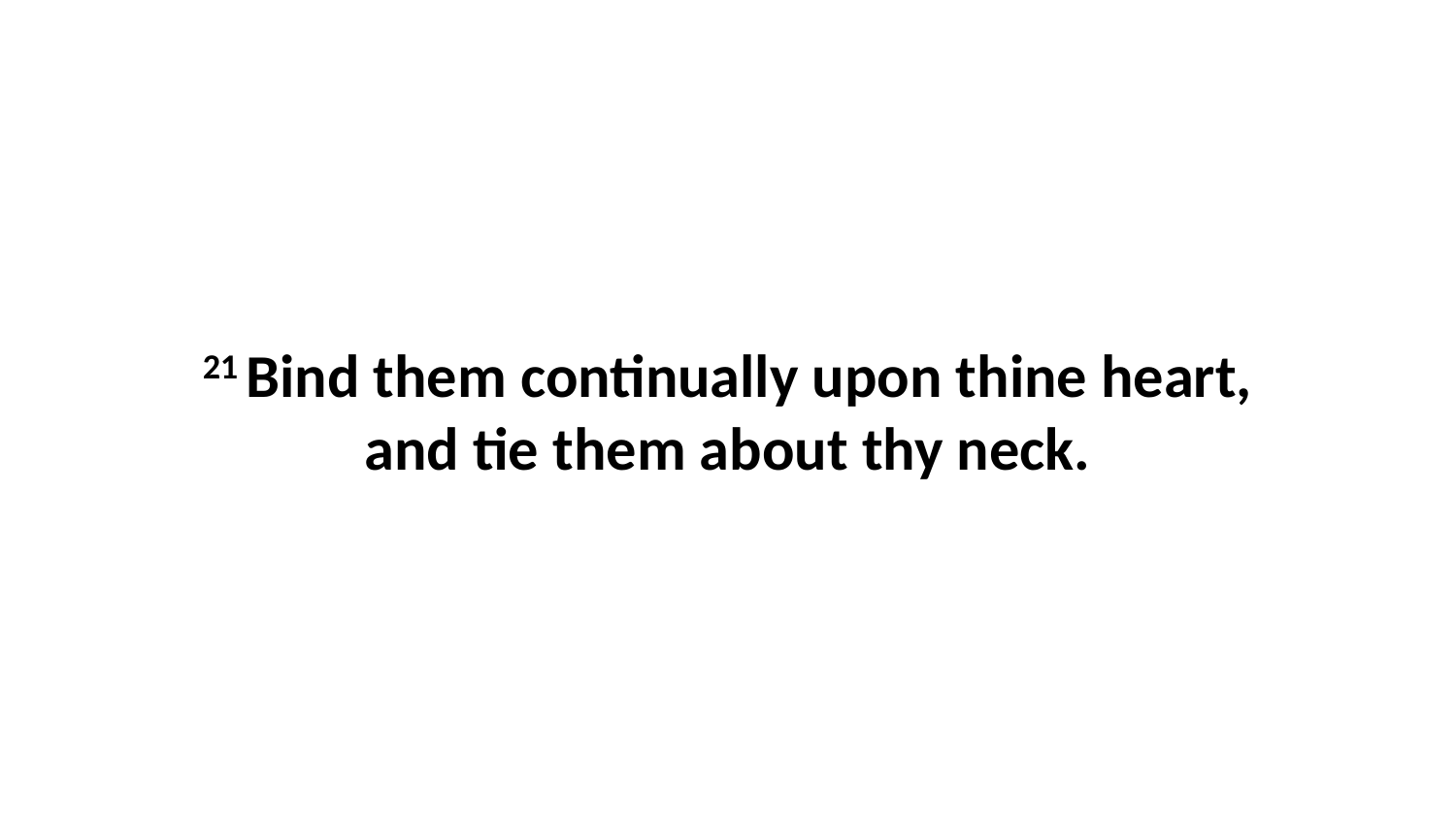

21 Bind them continually upon thine heart, and tie them about thy neck.